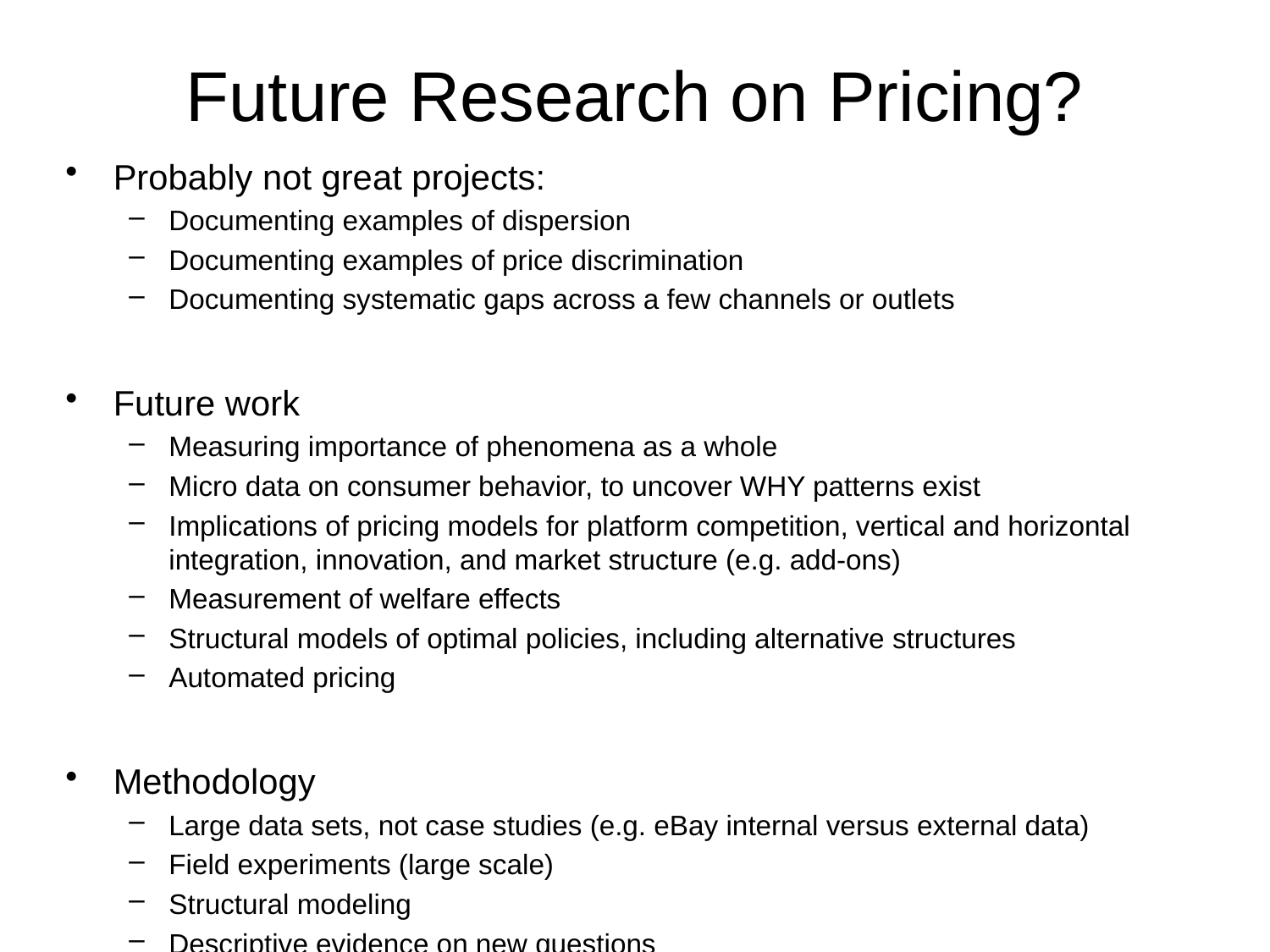

# Future Research on Pricing?
Probably not great projects:
Documenting examples of dispersion
Documenting examples of price discrimination
Documenting systematic gaps across a few channels or outlets

Future work
Measuring importance of phenomena as a whole
Micro data on consumer behavior, to uncover WHY patterns exist
Implications of pricing models for platform competition, vertical and horizontal integration, innovation, and market structure (e.g. add-ons)
Measurement of welfare effects
Structural models of optimal policies, including alternative structures
Automated pricing

Methodology
Large data sets, not case studies (e.g. eBay internal versus external data)
Field experiments (large scale)
Structural modeling
Descriptive evidence on new questions